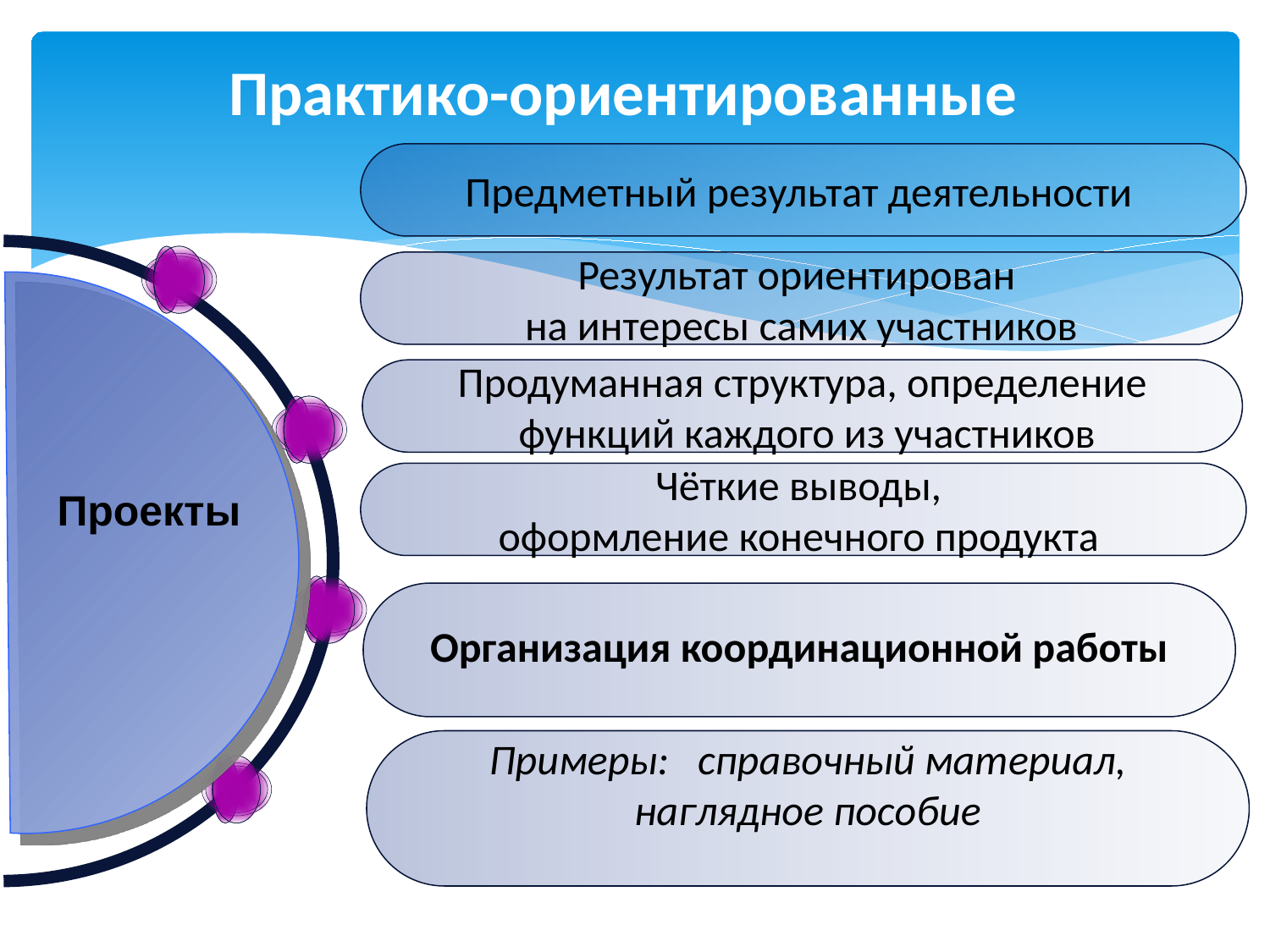

Практико-ориентированные
Предметный результат деятельности

Результат ориентирован
на интересы самих участников

Продуманная структура, определение
 функций каждого из участников
Чёткие выводы,
оформление конечного продукта
Проекты

Организация координационной работы

Примеры:   справочный материал,
наглядное пособие